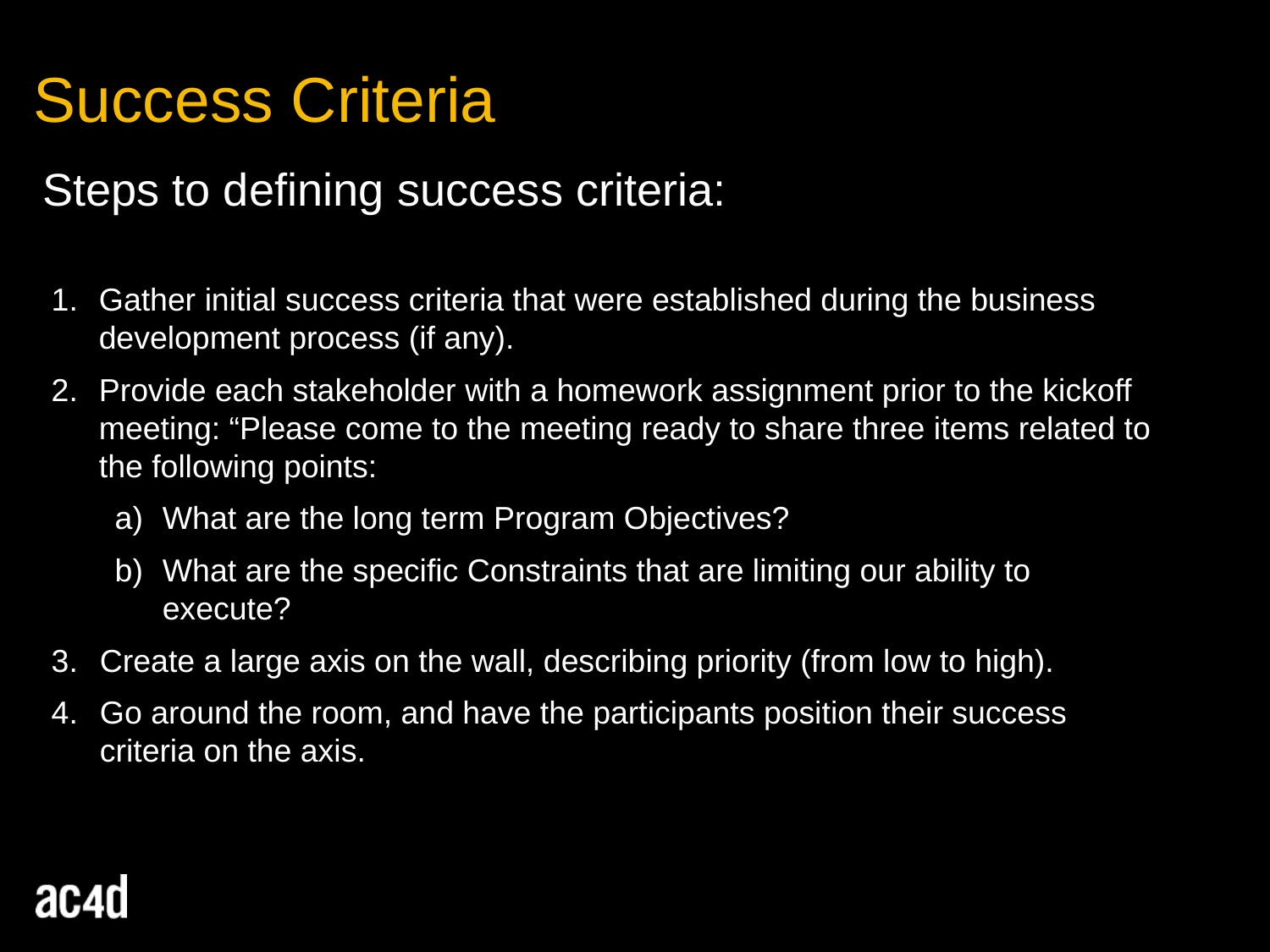

Success Criteria
Steps to defining success criteria:
Gather initial success criteria that were established during the business development process (if any).
Provide each stakeholder with a homework assignment prior to the kickoff meeting: “Please come to the meeting ready to share three items related to the following points:
What are the long term Program Objectives?
What are the specific Constraints that are limiting our ability to execute?
Create a large axis on the wall, describing priority (from low to high).
Go around the room, and have the participants position their success criteria on the axis.